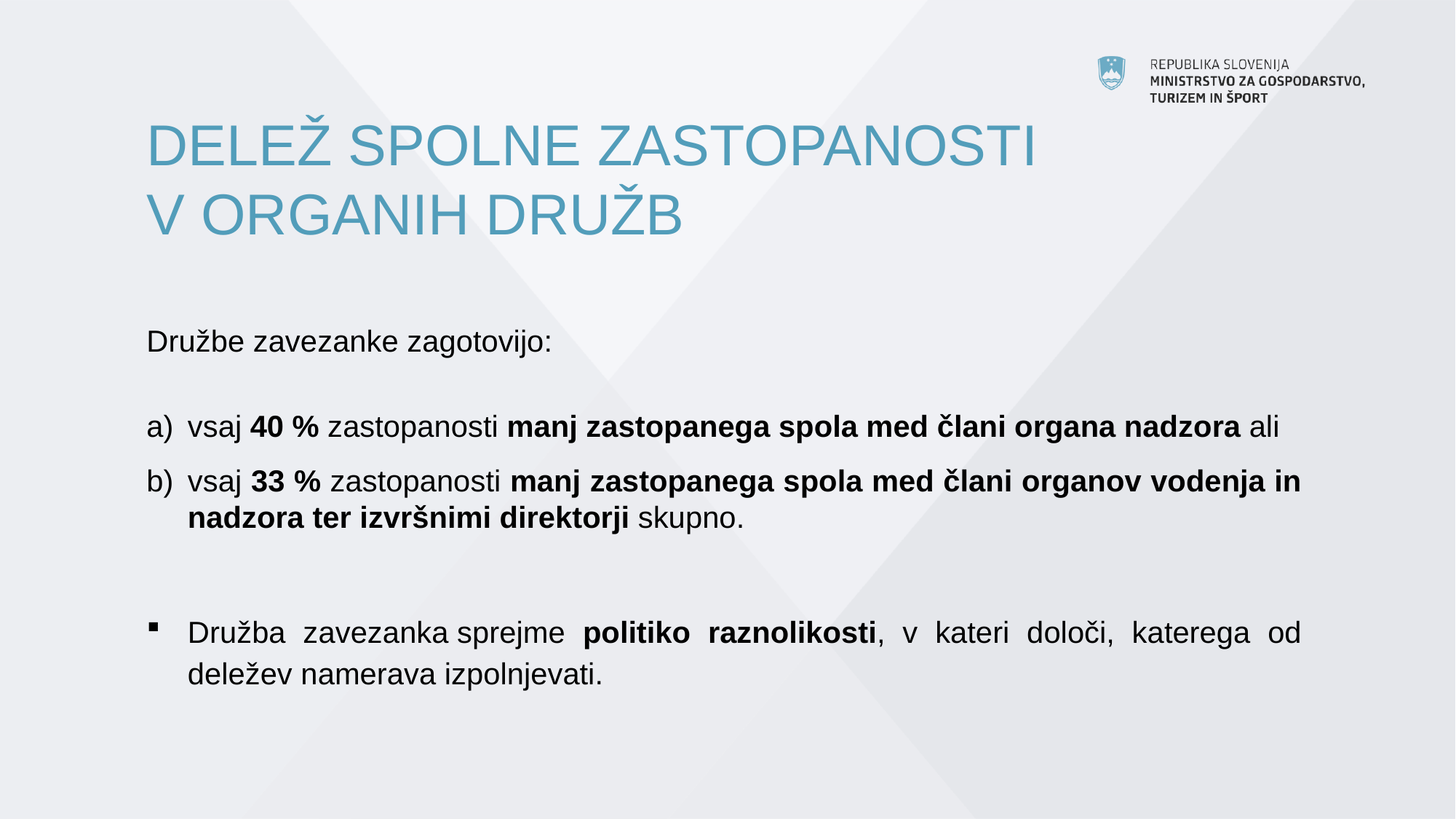

# DELEŽ SPOLNE ZASTOPANOSTI V ORGANIH DRUŽB
Družbe zavezanke zagotovijo:

vsaj 40 % zastopanosti manj zastopanega spola med člani organa nadzora ali
vsaj 33 % zastopanosti manj zastopanega spola med člani organov vodenja in nadzora ter izvršnimi direktorji skupno.

Družba zavezanka sprejme politiko raznolikosti, v kateri določi, katerega od deležev namerava izpolnjevati.